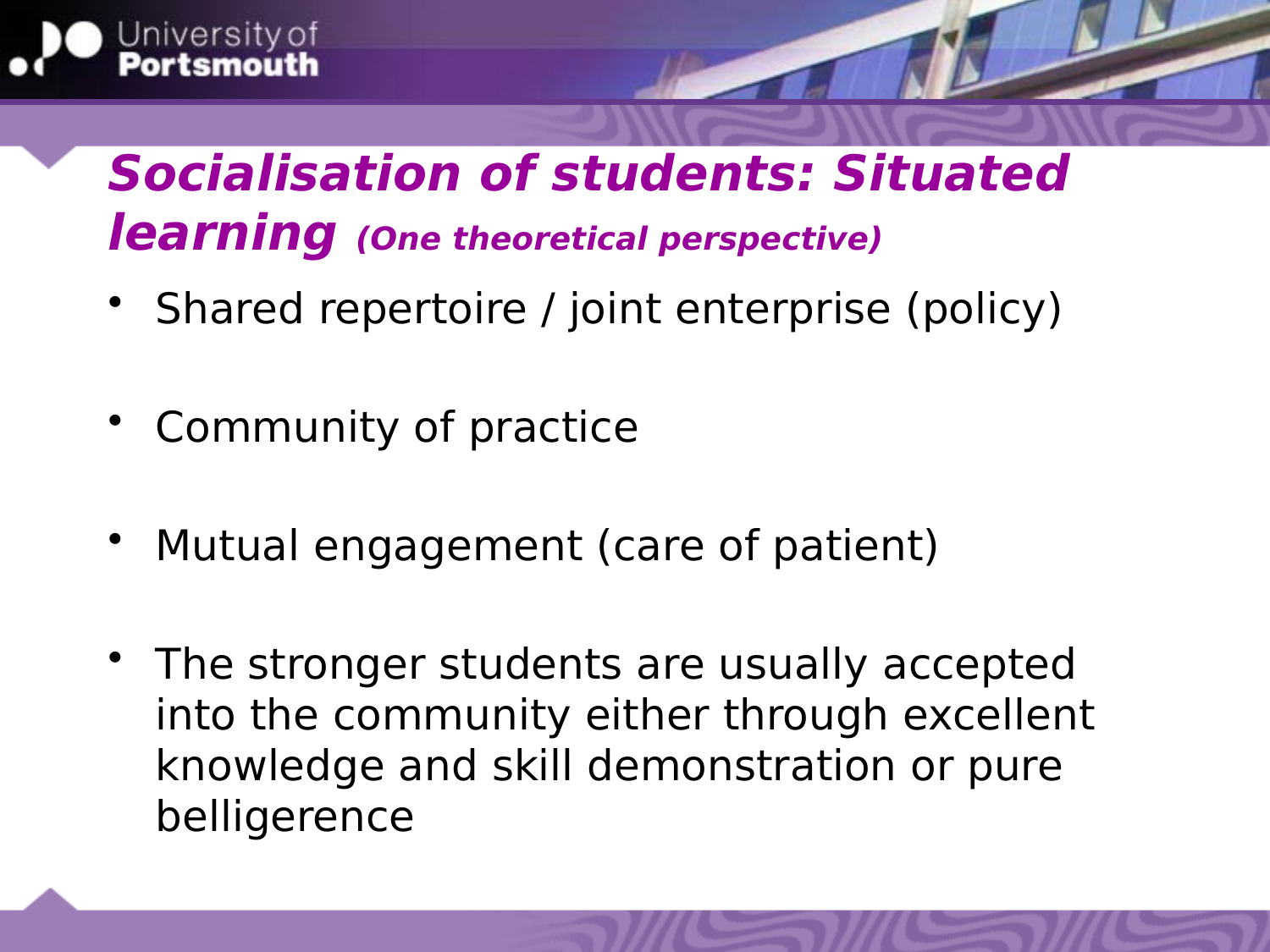

# Socialisation of students: Situated learning (One theoretical perspective)
Shared repertoire / joint enterprise (policy)

Community of practice

Mutual engagement (care of patient)

The stronger students are usually accepted into the community either through excellent knowledge and skill demonstration or pure belligerence